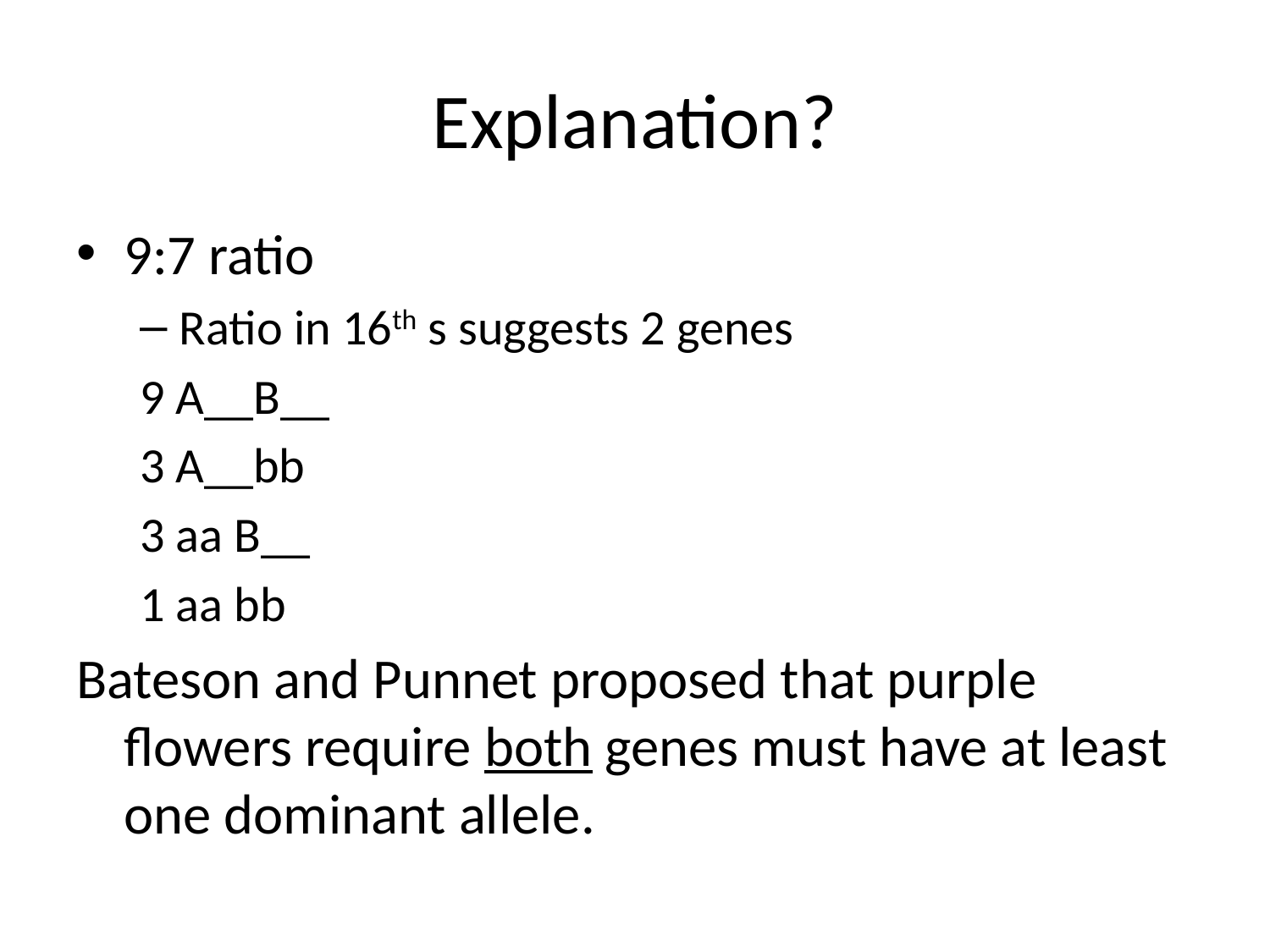

# Explanation?
9:7 ratio
Ratio in 16th s suggests 2 genes
9 A__B__
3 A__bb
3 aa B__
1 aa bb
Bateson and Punnet proposed that purple flowers require both genes must have at least one dominant allele.